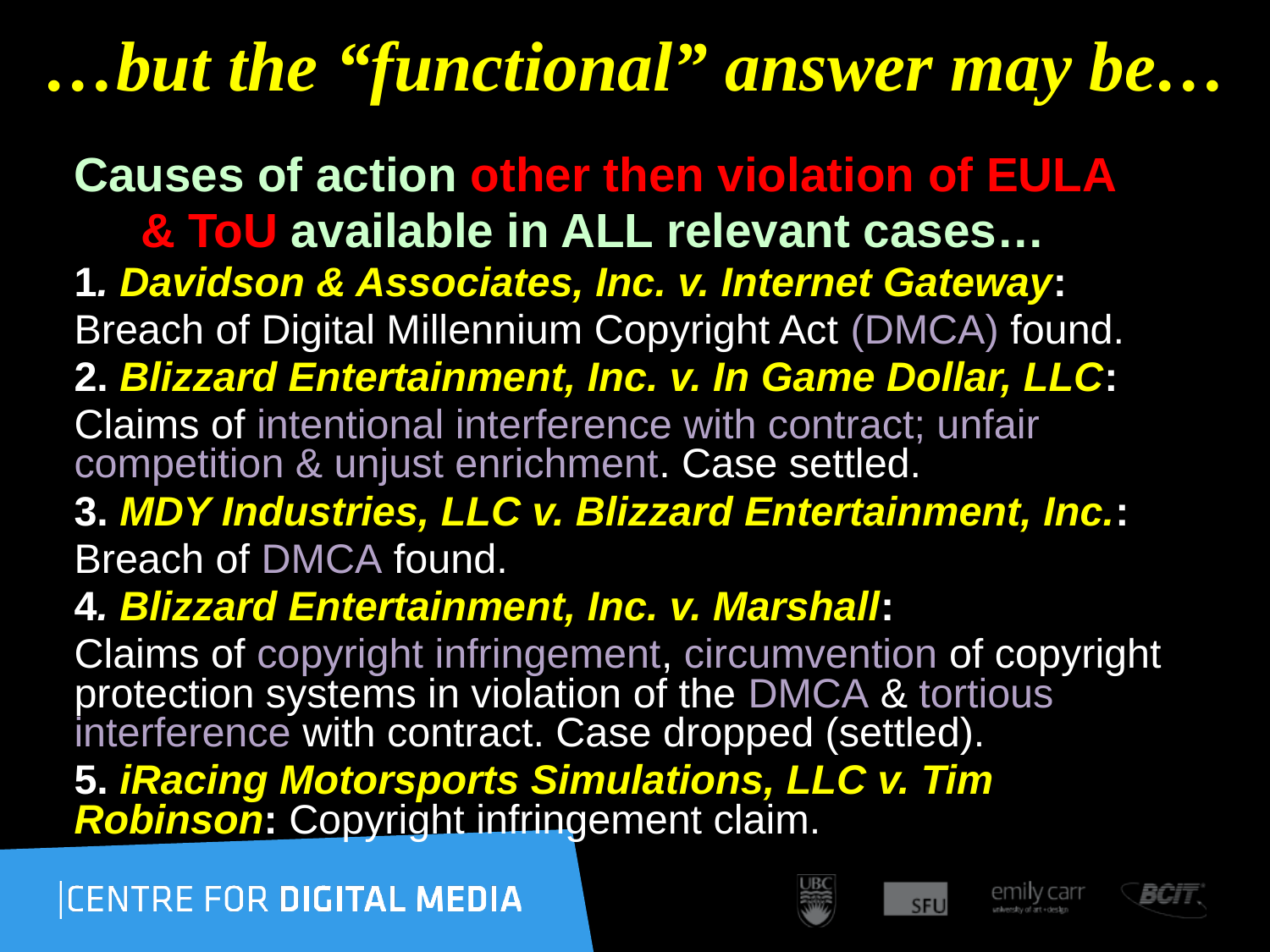

# …but the “functional” answer may be…
Causes of action other then violation of EULA
     & ToU available in ALL relevant cases…
1. Davidson & Associates, Inc. v. Internet Gateway:
Breach of Digital Millennium Copyright Act (DMCA) found.
2. Blizzard Entertainment, Inc. v. In Game Dollar, LLC:
Claims of intentional interference with contract; unfair competition & unjust enrichment. Case settled.
3. MDY Industries, LLC v. Blizzard Entertainment, Inc.:
Breach of DMCA found.
4. Blizzard Entertainment, Inc. v. Marshall:
Claims of copyright infringement, circumvention of copyright protection systems in violation of the DMCA & tortious interference with contract. Case dropped (settled).
5. iRacing Motorsports Simulations, LLC v. Tim Robinson: Copyright infringement claim.